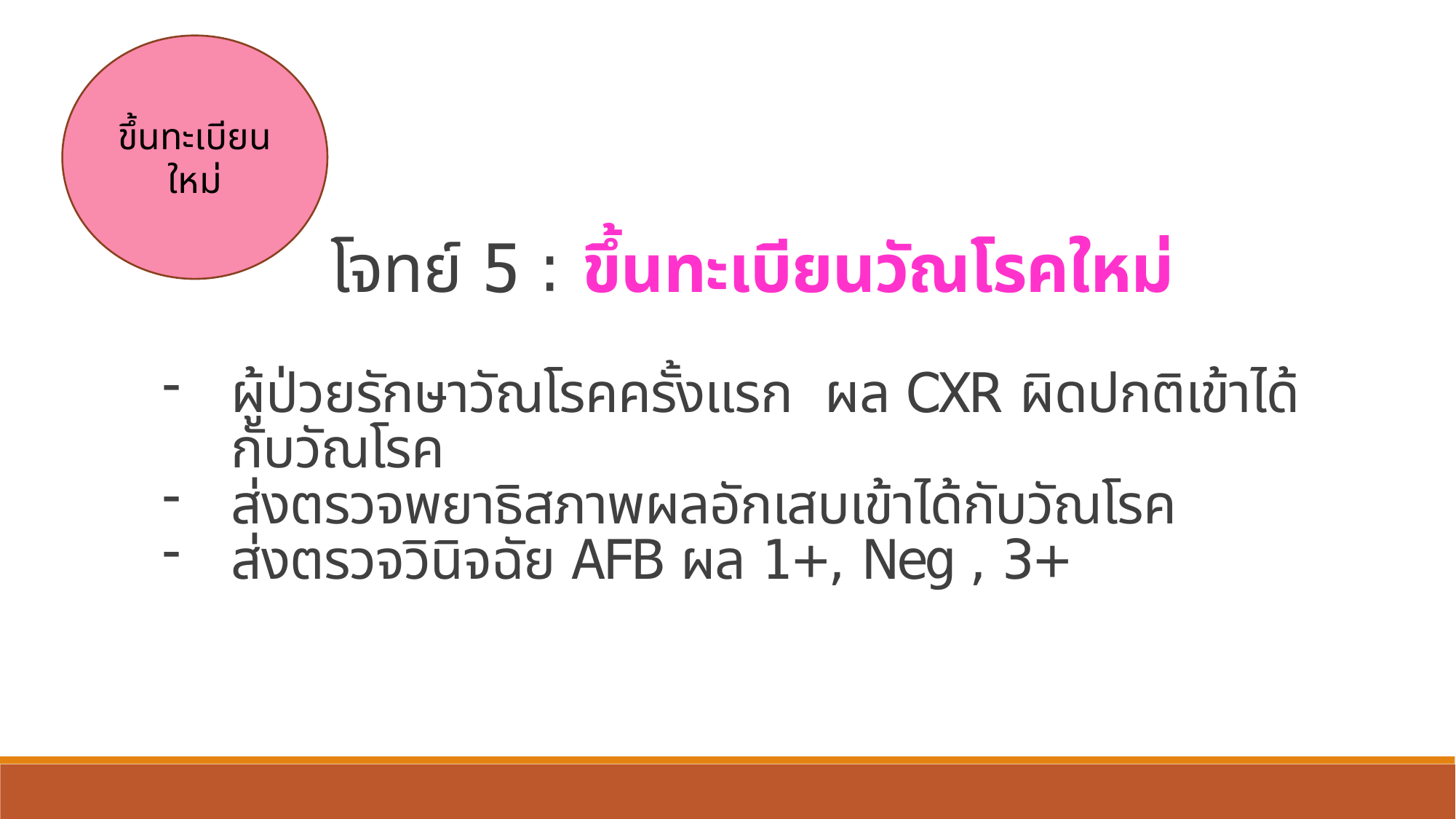

ขึ้นทะเบียนใหม่
โจทย์ 5 : ขึ้นทะเบียนวัณโรคใหม่

ผู้ป่วยรักษาวัณโรคครั้งแรก  ผล CXR ผิดปกติเข้าได้กับวัณโรค
ส่งตรวจพยาธิสภาพผลอักเสบเข้าได้กับวัณโรค
ส่งตรวจวินิจฉัย AFB ผล 1+, Neg , 3+